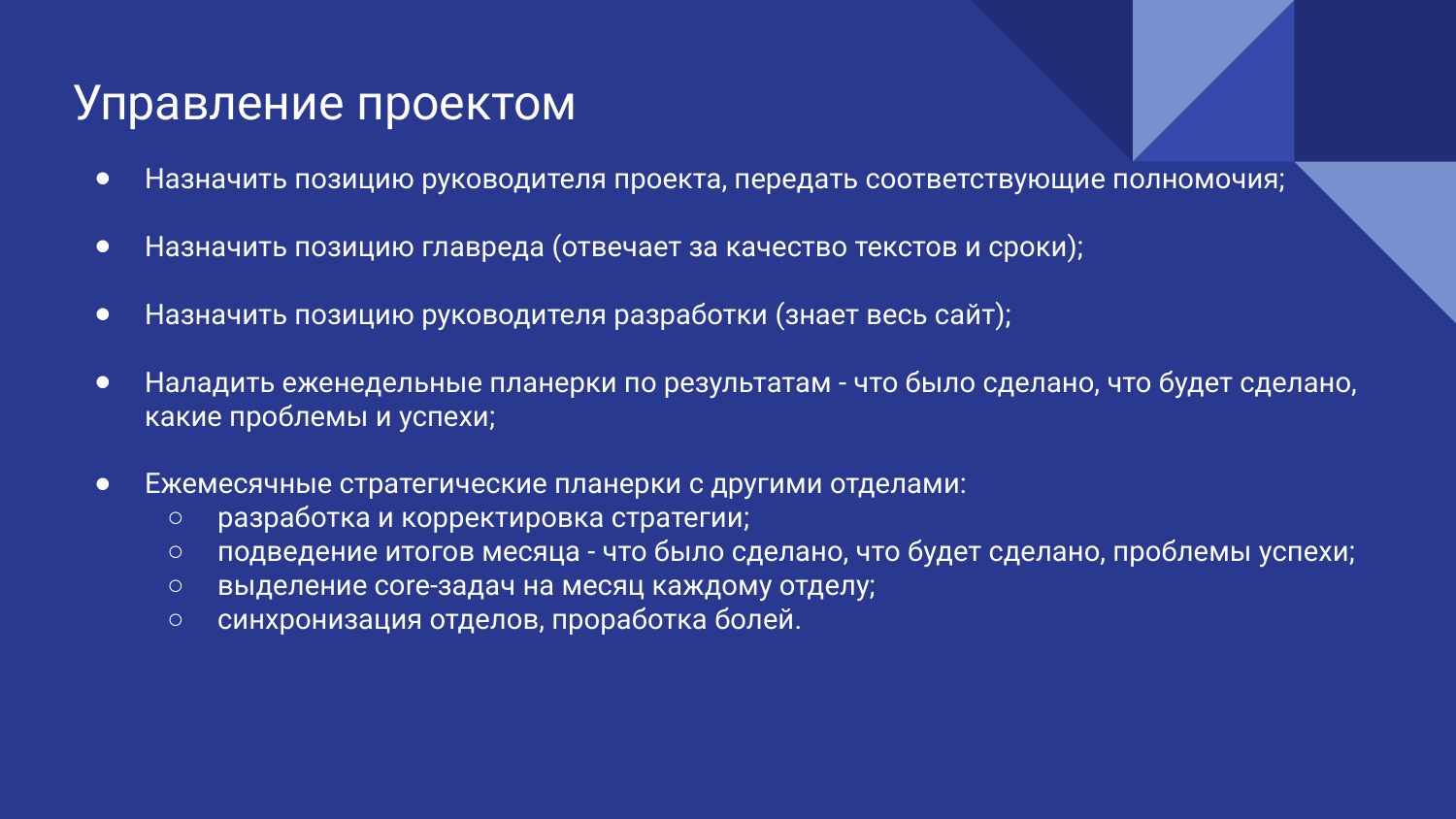

Управление проектом
Назначить позицию руководителя проекта, передать соответствующие полномочия;
Назначить позицию главреда (отвечает за качество текстов и сроки);
Назначить позицию руководителя разработки (знает весь сайт);
Наладить еженедельные планерки по результатам - что было сделано, что будет сделано, какие проблемы и успехи;
Ежемесячные стратегические планерки с другими отделами:
разработка и корректировка стратегии;
подведение итогов месяца - что было сделано, что будет сделано, проблемы успехи;
выделение core-задач на месяц каждому отделу;
синхронизация отделов, проработка болей.